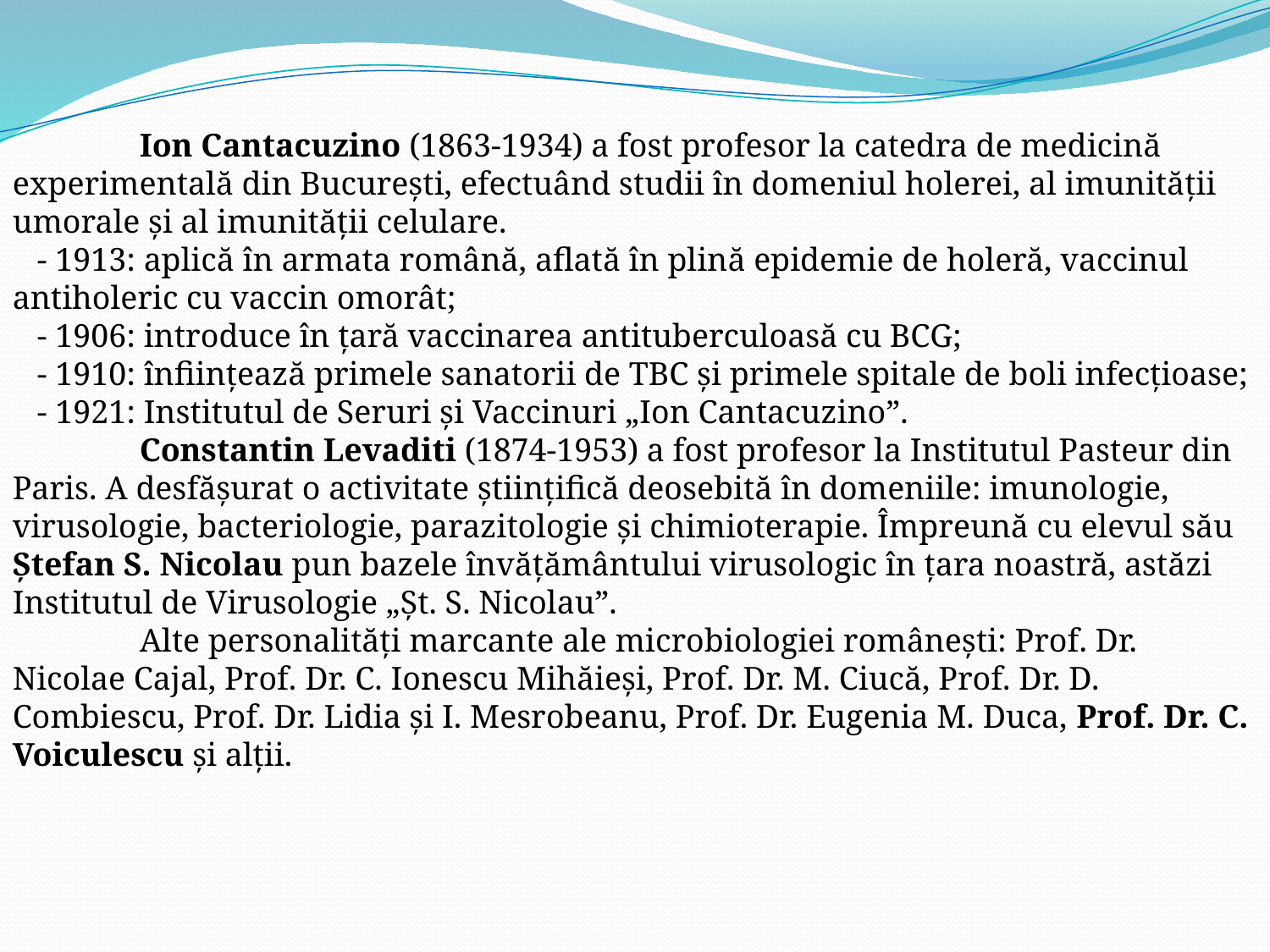

Ion Cantacuzino (1863-1934) a fost profesor la catedra de medicină experimentală din Bucureşti, efectuând studii în domeniul holerei, al imunităţii umorale şi al imunităţii celulare.
   - 1913: aplică în armata română, aflată în plină epidemie de holeră, vaccinul antiholeric cu vaccin omorât;
   - 1906: introduce în ţară vaccinarea antituberculoasă cu BCG;
   - 1910: înfiinţează primele sanatorii de TBC şi primele spitale de boli infecţioase;
   - 1921: Institutul de Seruri şi Vaccinuri „Ion Cantacuzino”.
	Constantin Levaditi (1874-1953) a fost profesor la Institutul Pasteur din Paris. A desfăşurat o activitate ştiinţifică deosebită în domeniile: imunologie, virusologie, bacteriologie, parazitologie şi chimioterapie. Împreună cu elevul său Ştefan S. Nicolau pun bazele învăţământului virusologic în ţara noastră, astăzi Institutul de Virusologie „Şt. S. Nicolau”.
	Alte personalităţi marcante ale microbiologiei româneşti: Prof. Dr. Nicolae Cajal, Prof. Dr. C. Ionescu Mihăieşi, Prof. Dr. M. Ciucă, Prof. Dr. D. Combiescu, Prof. Dr. Lidia şi I. Mesrobeanu, Prof. Dr. Eugenia M. Duca, Prof. Dr. C. Voiculescu şi alţii.